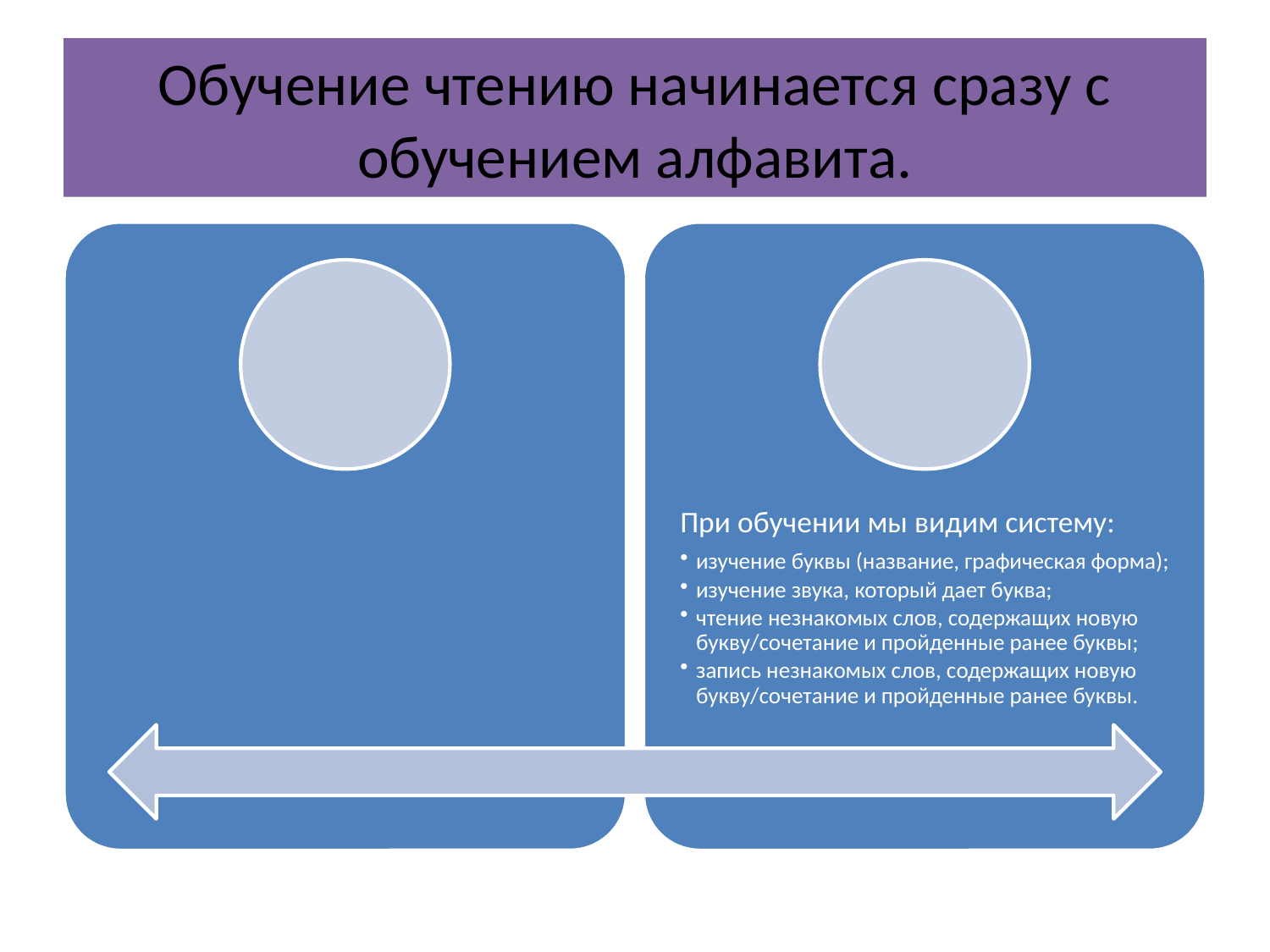

# Обучение чтению начинается сразу с обучением алфавита.

При обучении мы видим систему:
изучение буквы (название, графическая форма);
изучение звука, который дает буква;
чтение незнакомых слов, содержащих новую букву/сочетание и пройденные ранее буквы;
запись незнакомых слов, содержащих новую букву/сочетание и пройденные ранее буквы.